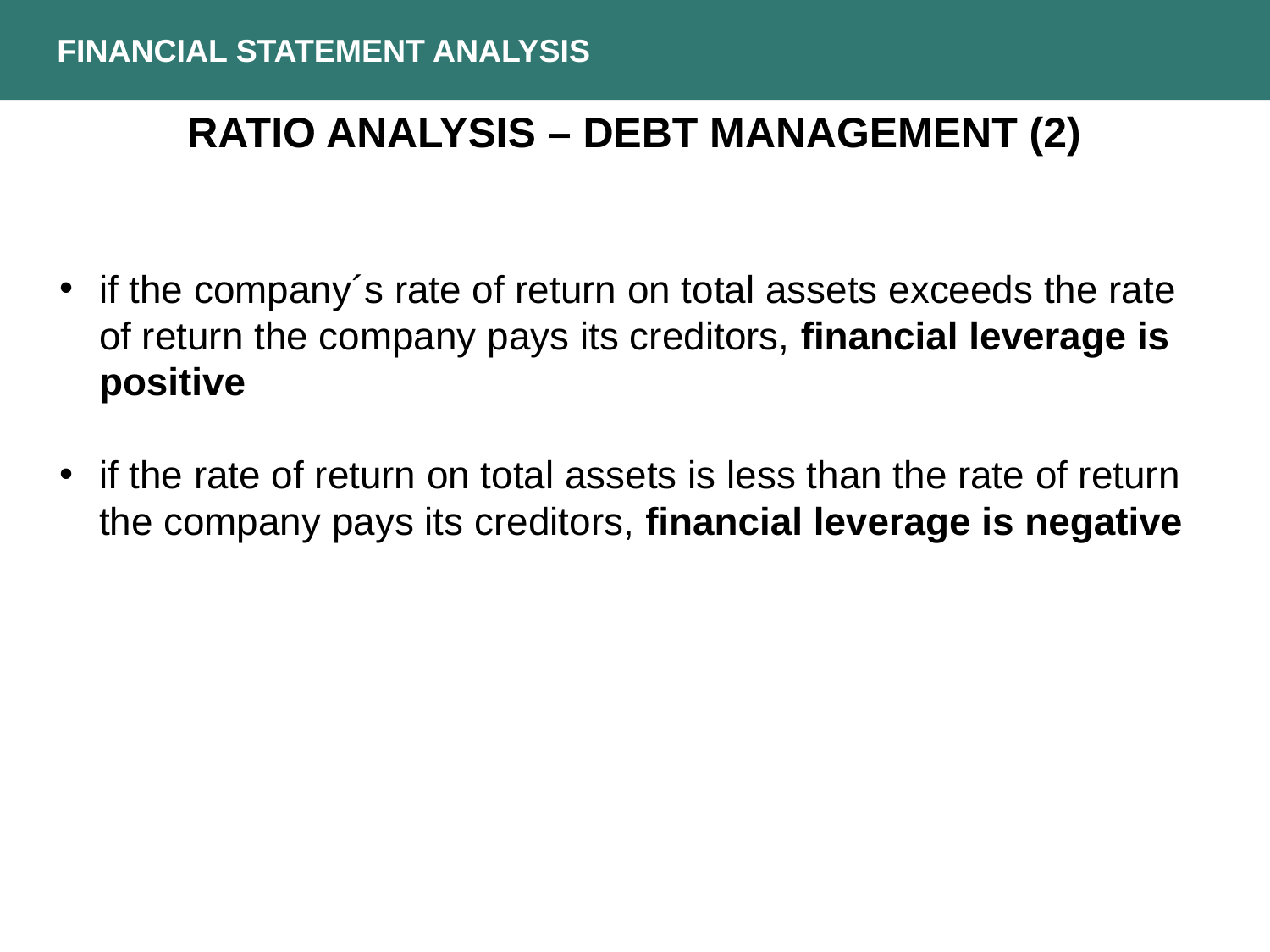

FINANCIAL STATEMENT ANALYSIS
RATIO ANALYSIS – DEBT MANAGEMENT (2)

if the company´s rate of return on total assets exceeds the rate of return the company pays its creditors, financial leverage is positive

if the rate of return on total assets is less than the rate of return the company pays its creditors, financial leverage is negative